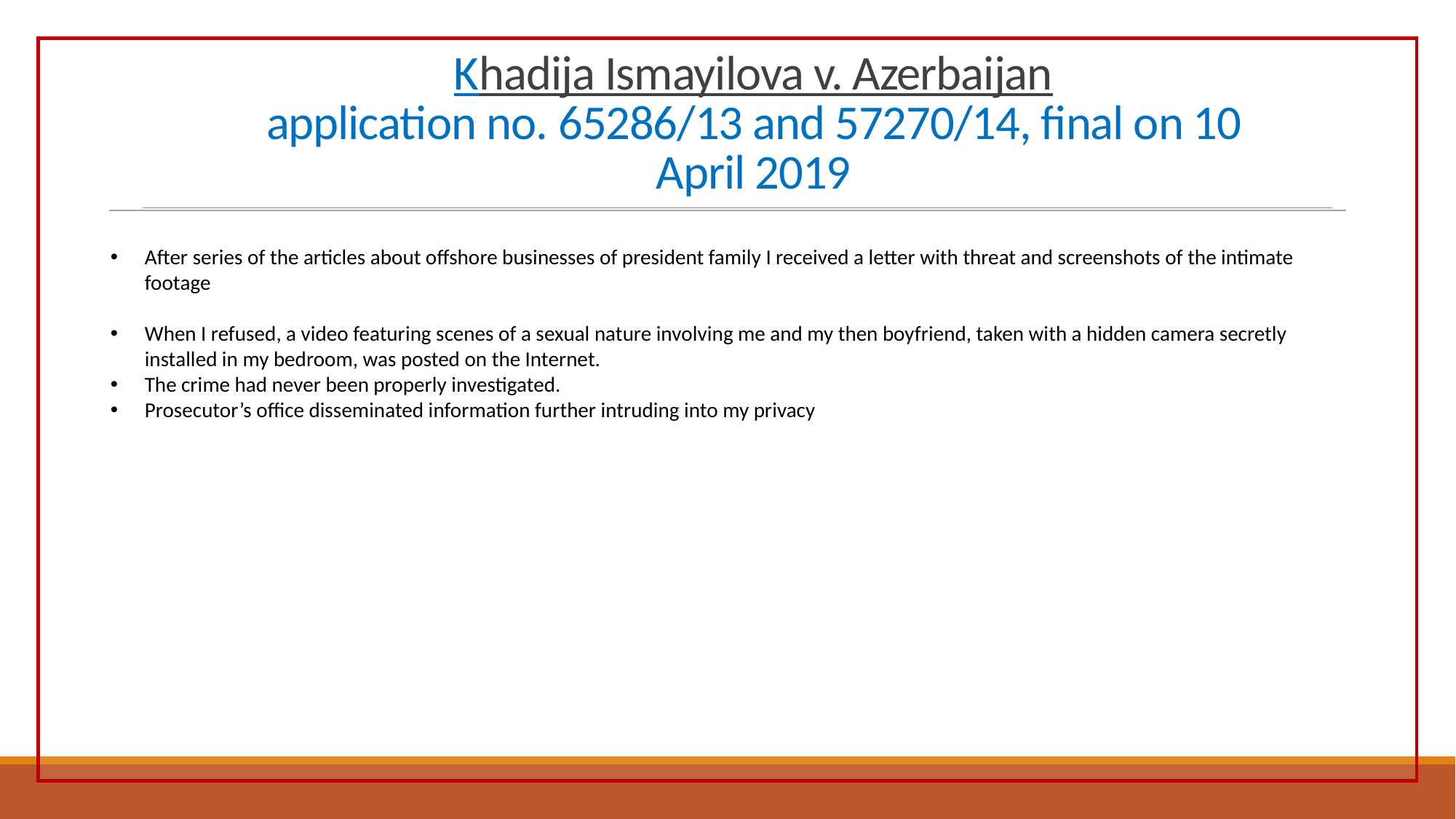

# Khadija Ismayilova v. Azerbaijan application no. 65286/13 and 57270/14, final on 10 April 2019

After series of the articles about offshore businesses of president family I received a letter with threat and screenshots of the intimate footage

When I refused, a video featuring scenes of a sexual nature involving me and my then boyfriend, taken with a hidden camera secretly installed in my bedroom, was posted on the Internet.
The crime had never been properly investigated.
Prosecutor’s office disseminated information further intruding into my privacy